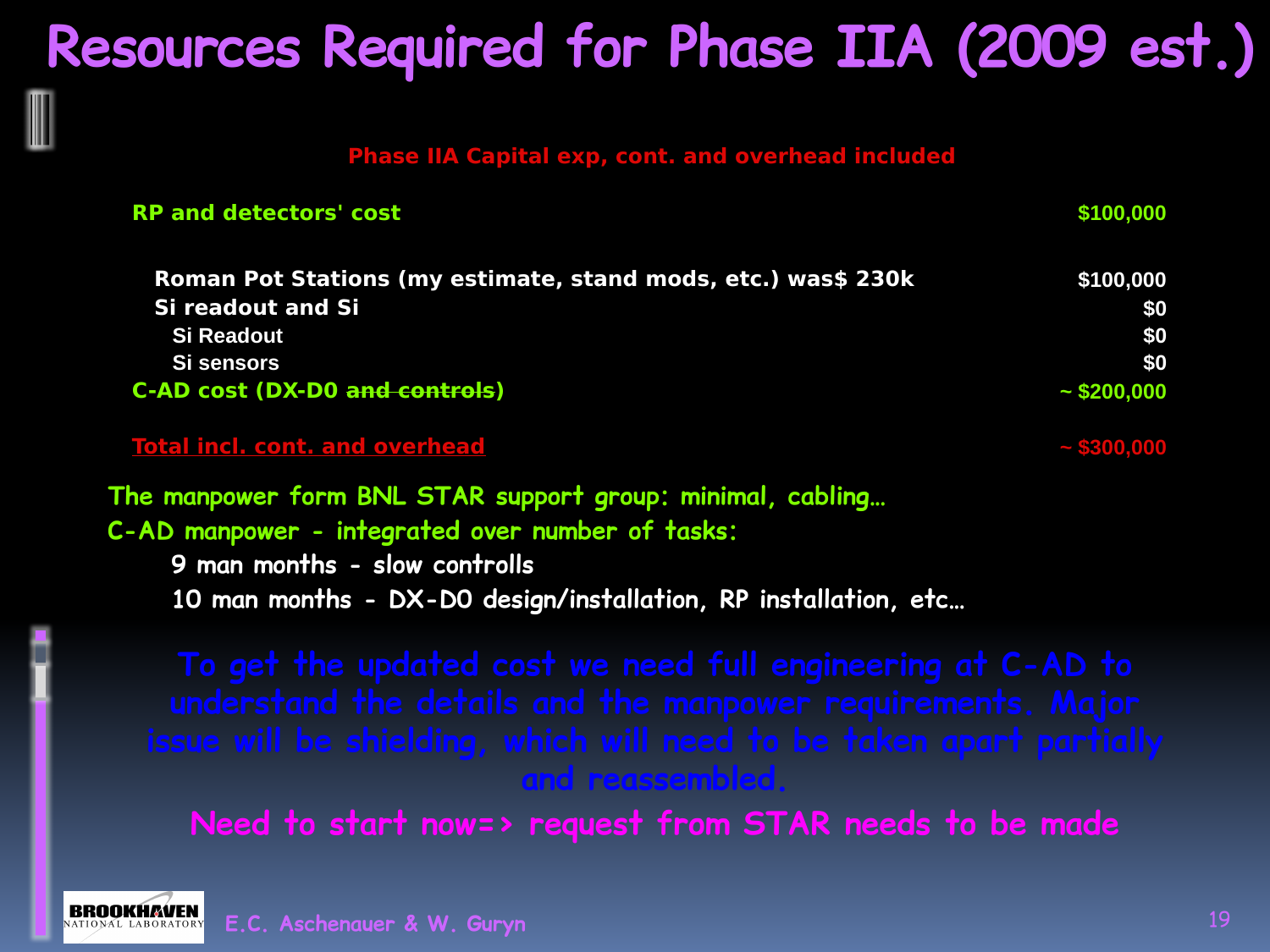

# Resources Required for Phase IIA (2009 est.)
| Phase IIA Capital exp, cont. and overhead included |  |
| --- | --- |
|  |  |
| RP and detectors' cost | $100,000 |
| Roman Pot Stations (my estimate, stand mods, etc.) was$ 230k | $100,000 |
| Si readout and Si | $0 |
| Si Readout | $0 |
| Si sensors | $0 |
| C-AD cost (DX-D0 and controls) | ~ $200,000 |
|  |  |
| Total incl. cont. and overhead | ~ $300,000 |
The manpower form BNL STAR support group: minimal, cabling…
C-AD manpower - integrated over number of tasks:
9 man months - slow controlls
10 man months - DX-D0 design/installation, RP installation, etc…
To get the updated cost we need full engineering at C-AD to understand the details and the manpower requirements. Major issue will be shielding, which will need to be taken apart partially and reassembled.
Need to start now=> request from STAR needs to be made
E.C. Aschenauer & W. Guryn
19